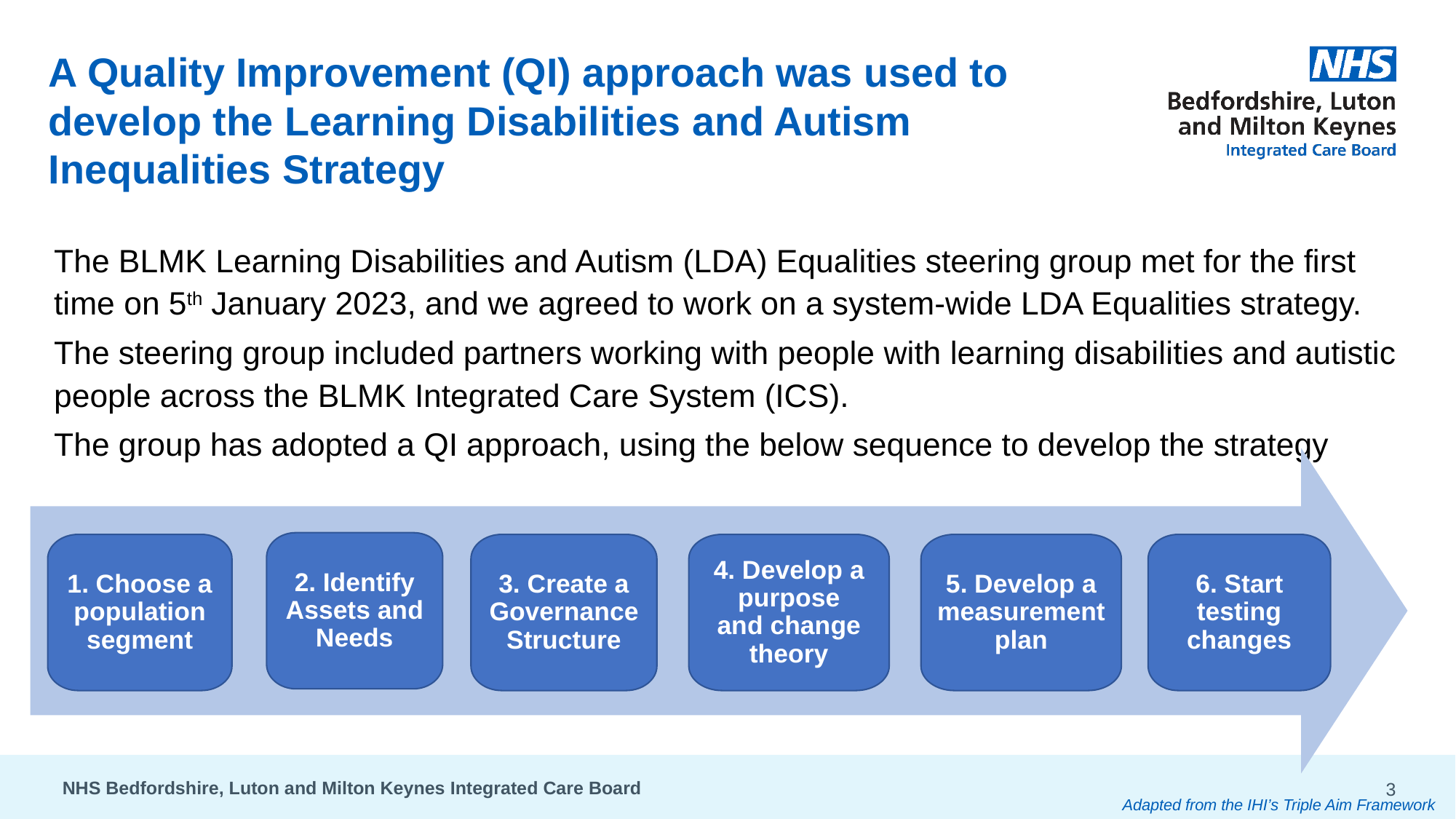

# A Quality Improvement (QI) approach was used to develop the Learning Disabilities and Autism Inequalities Strategy
The BLMK Learning Disabilities and Autism (LDA) Equalities steering group met for the first time on 5th January 2023, and we agreed to work on a system-wide LDA Equalities strategy.
The steering group included partners working with people with learning disabilities and autistic people across the BLMK Integrated Care System (ICS).
The group has adopted a QI approach, using the below sequence to develop the strategy

2. Identify Assets and Needs
1. Choose a population segment
3. Create a Governance Structure
4. Develop a purpose and change theory
5. Develop a measurement plan
6. Start testing changes
NHS Bedfordshire, Luton and Milton Keynes Integrated Care Board
3
Adapted from the IHI’s Triple Aim Framework